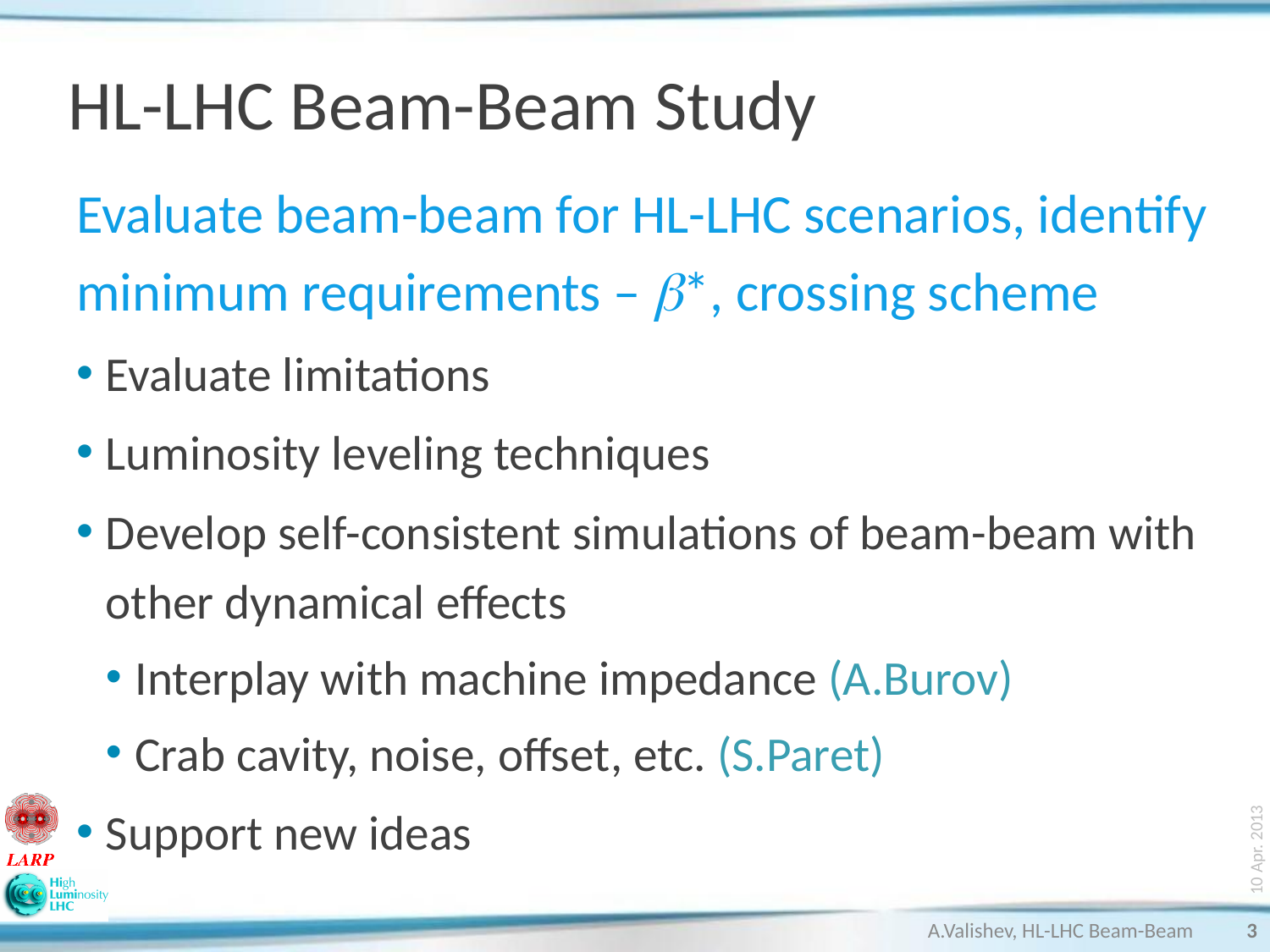

# HL-LHC Beam-Beam Study
Evaluate beam-beam for HL-LHC scenarios, identify minimum requirements – β*, crossing scheme
Evaluate limitations
Luminosity leveling techniques
Develop self-consistent simulations of beam-beam with other dynamical effects
Interplay with machine impedance (A.Burov)
Crab cavity, noise, offset, etc. (S.Paret)
Support new ideas

10 Apr. 2013
A.Valishev, HL-LHC Beam-Beam
3